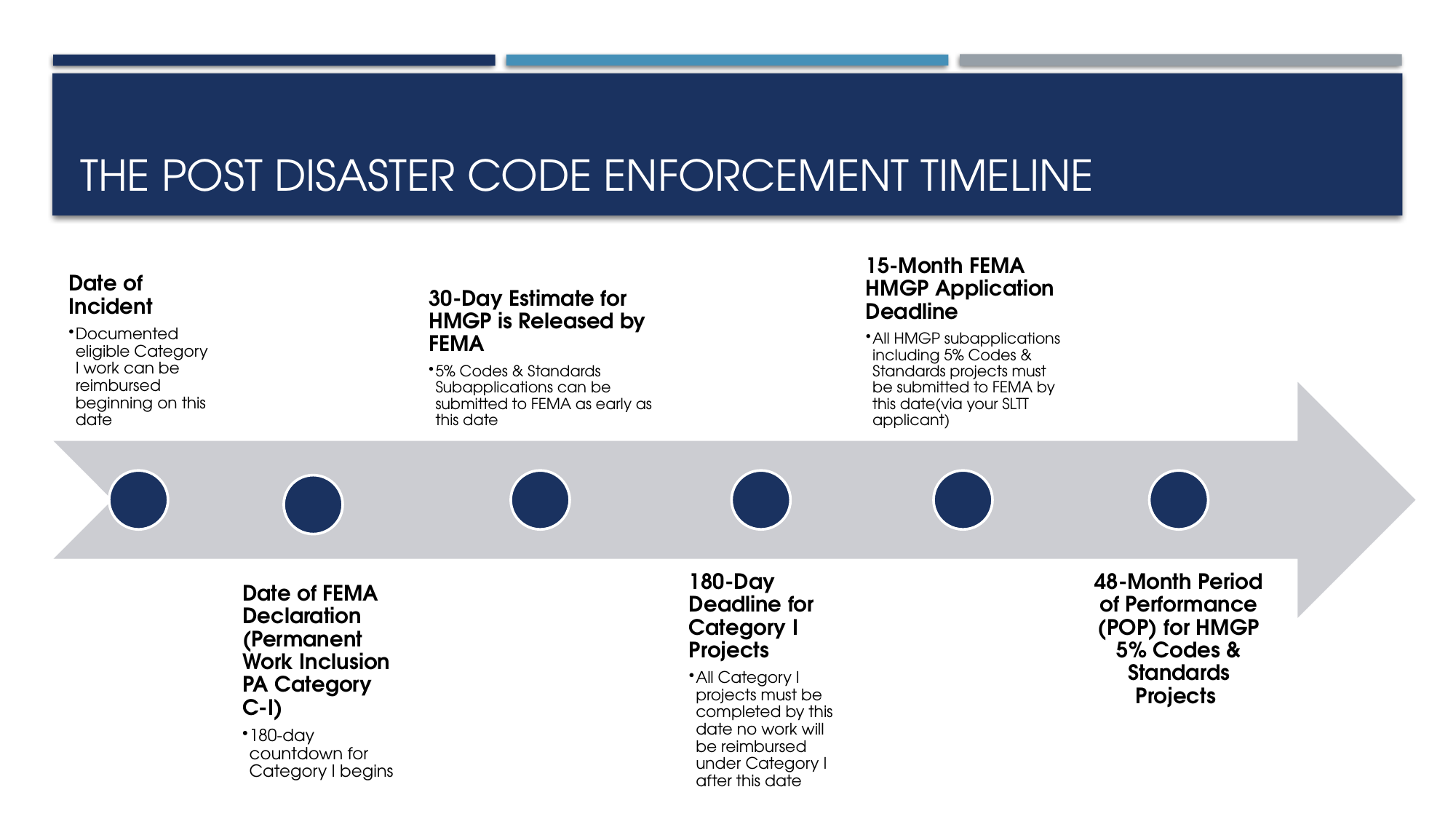

# the Post Disaster Code Enforcement Timeline
Date of Incident
Documented eligible Category I work can be reimbursed beginning on this date
Date of FEMA Declaration (Permanent Work Inclusion PA Category C-I)
180-day countdown for Category I begins
30-Day Estimate for HMGP is Released by FEMA
5% Codes & Standards Subapplications can be submitted to FEMA as early as this date
180-Day Deadline for Category I Projects
All Category I projects must be completed by this date no work will be reimbursed under Category I after this date
15-Month FEMA HMGP Application Deadline
All HMGP subapplications including 5% Codes & Standards projects must be submitted to FEMA by this date(via your SLTT applicant)
48-Month Period of Performance (POP) for HMGP 5% Codes & Standards Projects